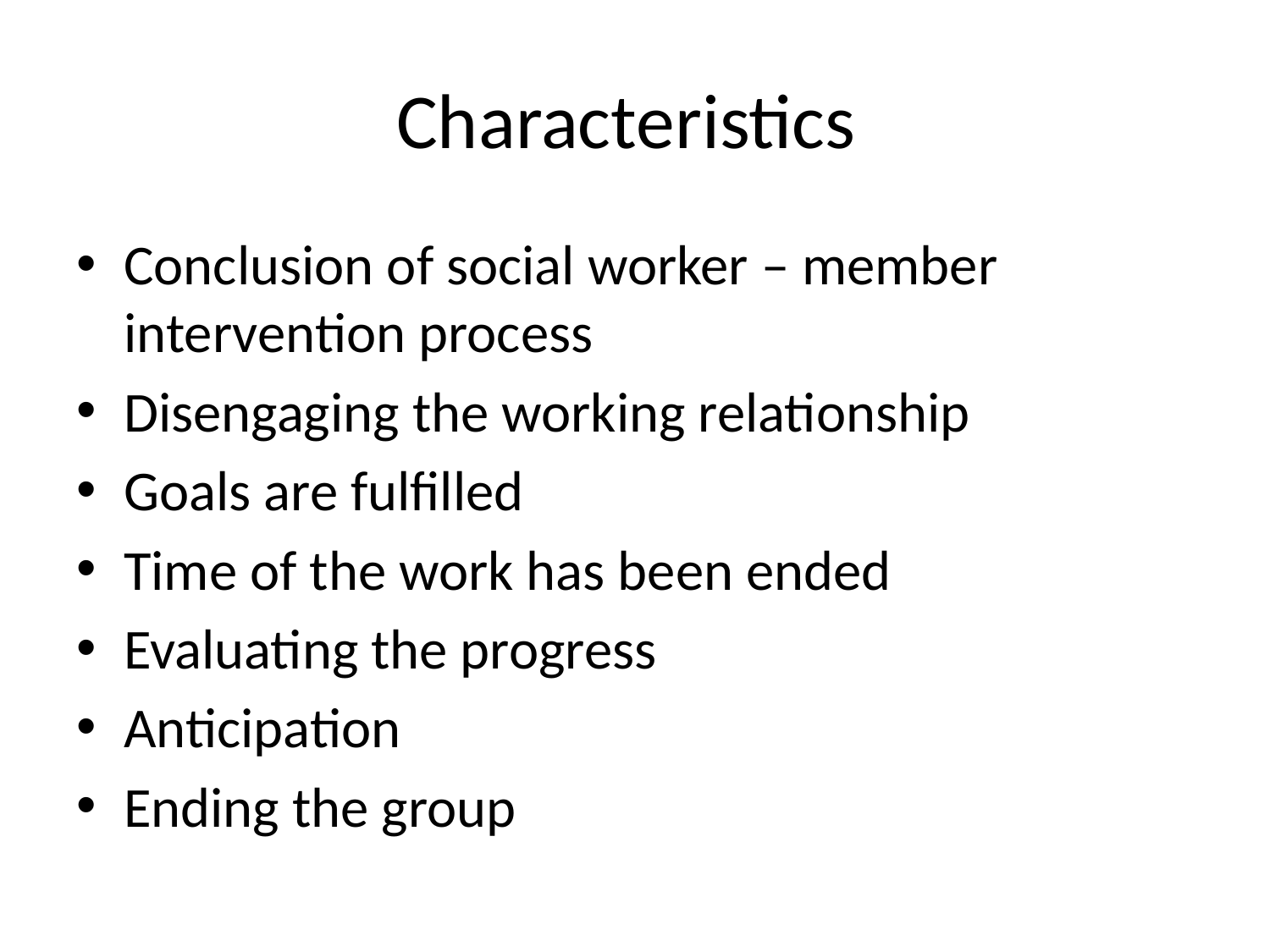

# Characteristics
Conclusion of social worker – member intervention process
Disengaging the working relationship
Goals are fulfilled
Time of the work has been ended
Evaluating the progress
Anticipation
Ending the group